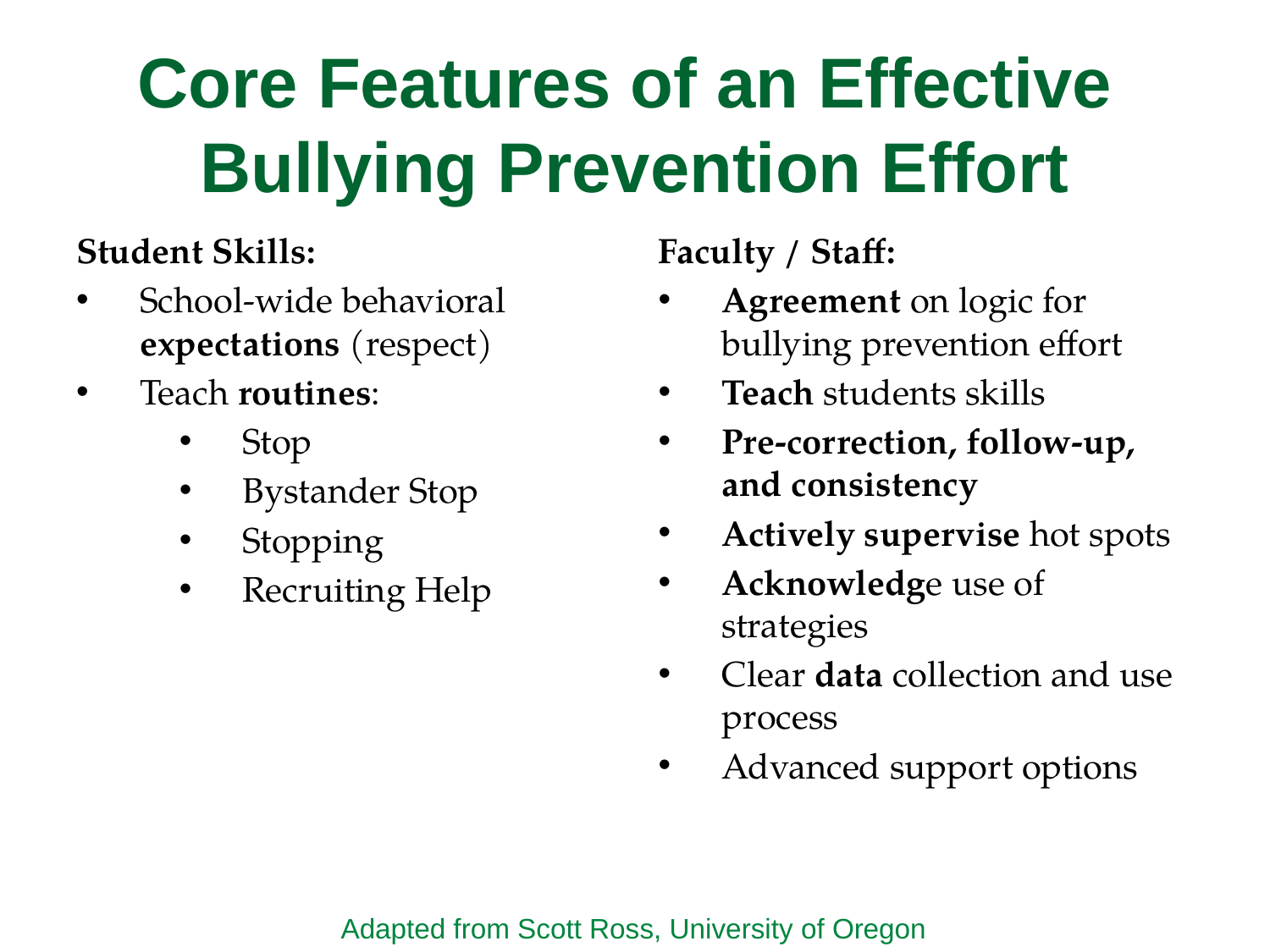

# Core Features of an Effective Bullying Prevention Effort
Student Skills:
School-wide behavioral expectations (respect)
Teach routines:
Stop
Bystander Stop
Stopping
Recruiting Help
Faculty / Staff:
Agreement on logic for bullying prevention effort
Teach students skills
Pre-correction, follow-up, and consistency
Actively supervise hot spots
Acknowledge use of strategies
Clear data collection and use process
Advanced support options

Adapted from Scott Ross, University of Oregon